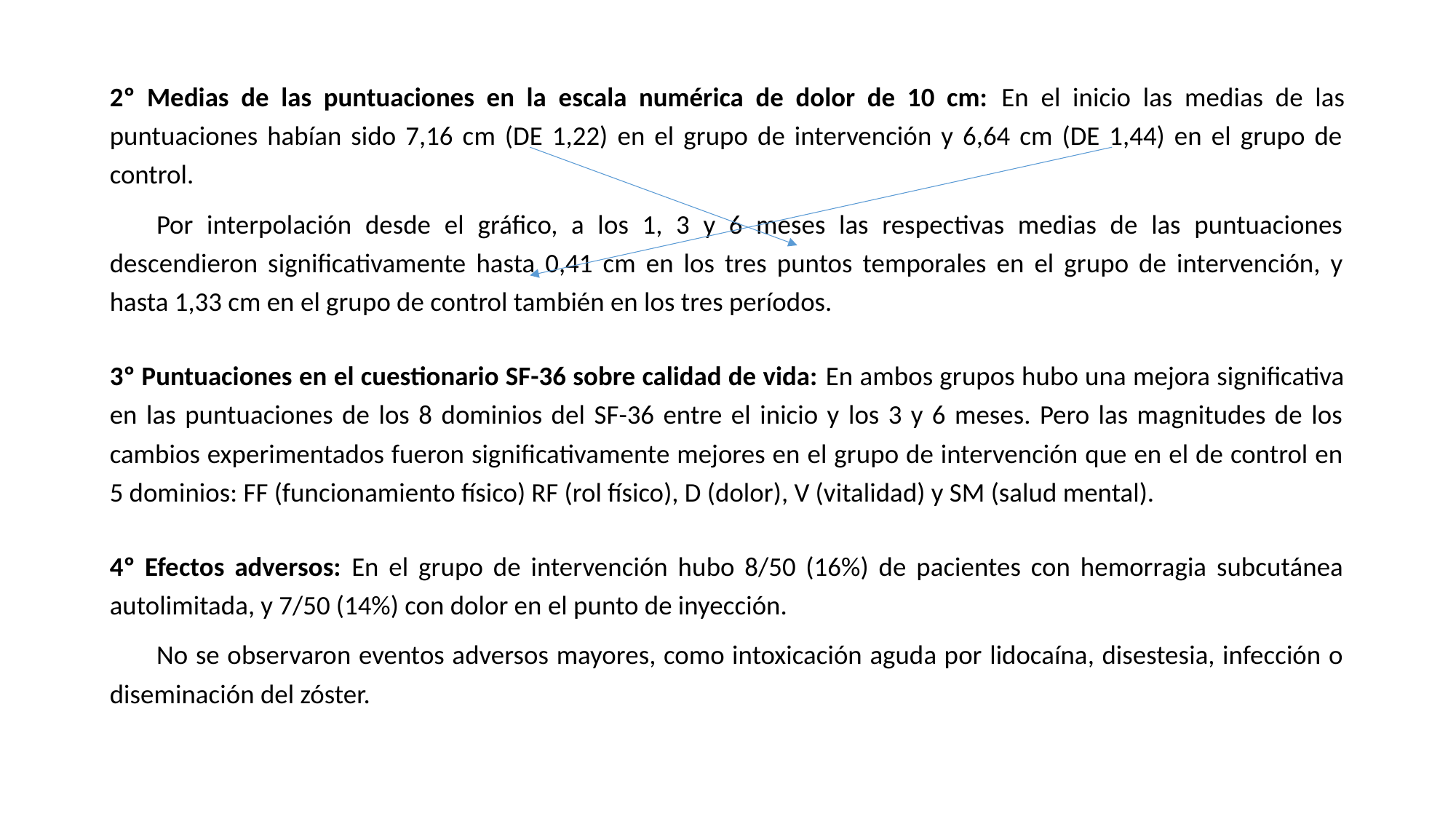

2º Medias de las puntuaciones en la escala numérica de dolor de 10 cm: En el inicio las medias de las puntuaciones habían sido 7,16 cm (DE 1,22) en el grupo de intervención y 6,64 cm (DE 1,44) en el grupo de control.
Por interpolación desde el gráfico, a los 1, 3 y 6 meses las respectivas medias de las puntuaciones descendieron significativamente hasta 0,41 cm en los tres puntos temporales en el grupo de intervención, y hasta 1,33 cm en el grupo de control también en los tres períodos.

3º Puntuaciones en el cuestionario SF-36 sobre calidad de vida: En ambos grupos hubo una mejora significativa en las puntuaciones de los 8 dominios del SF-36 entre el inicio y los 3 y 6 meses. Pero las magnitudes de los cambios experimentados fueron significativamente mejores en el grupo de intervención que en el de control en 5 dominios: FF (funcionamiento físico) RF (rol físico), D (dolor), V (vitalidad) y SM (salud mental).

4º Efectos adversos: En el grupo de intervención hubo 8/50 (16%) de pacientes con hemorragia subcutánea autolimitada, y 7/50 (14%) con dolor en el punto de inyección.
No se observaron eventos adversos mayores, como intoxicación aguda por lidocaína, disestesia, infección o diseminación del zóster.